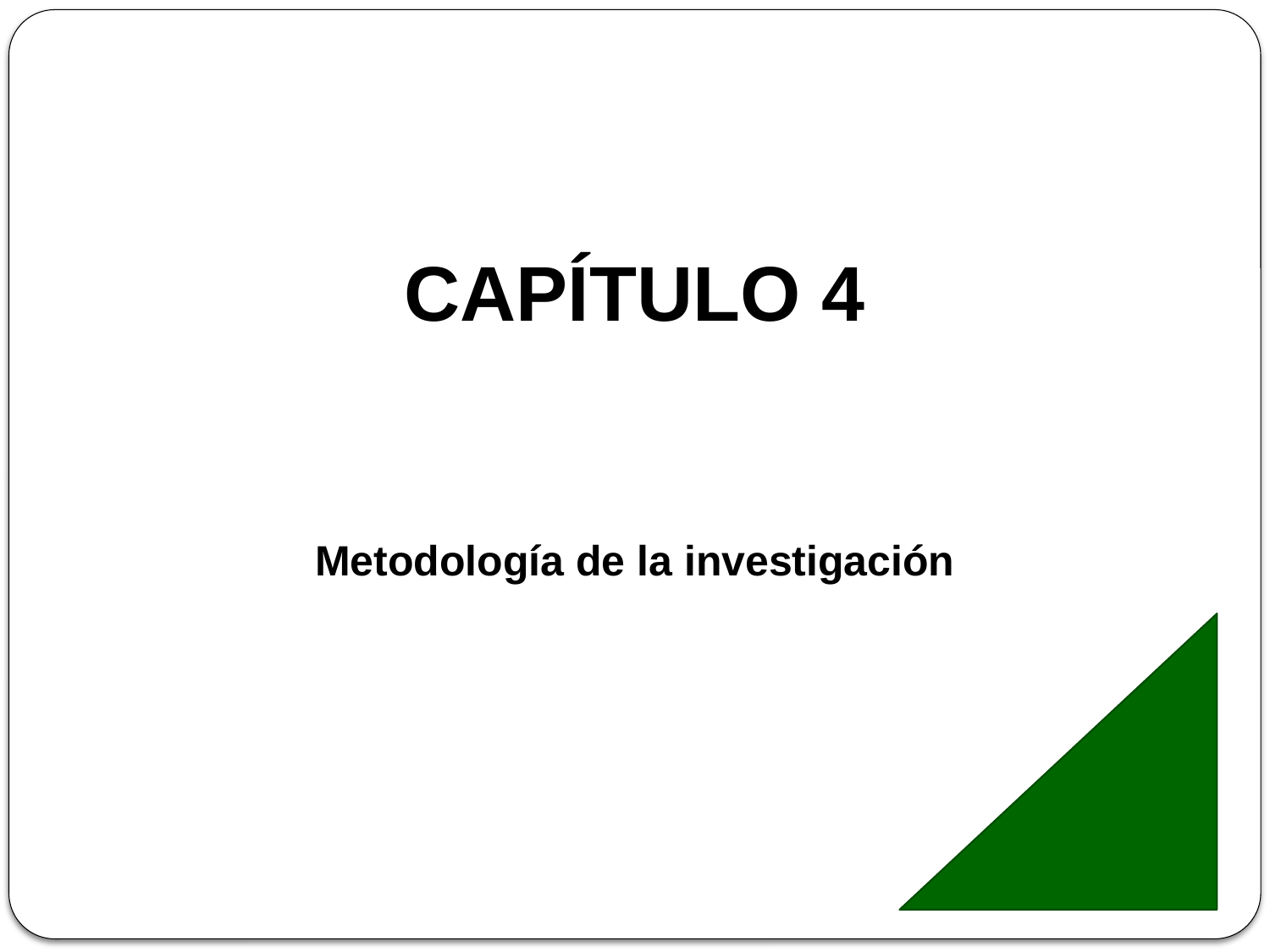

# CAPÍTULO 4
Metodología de la investigación